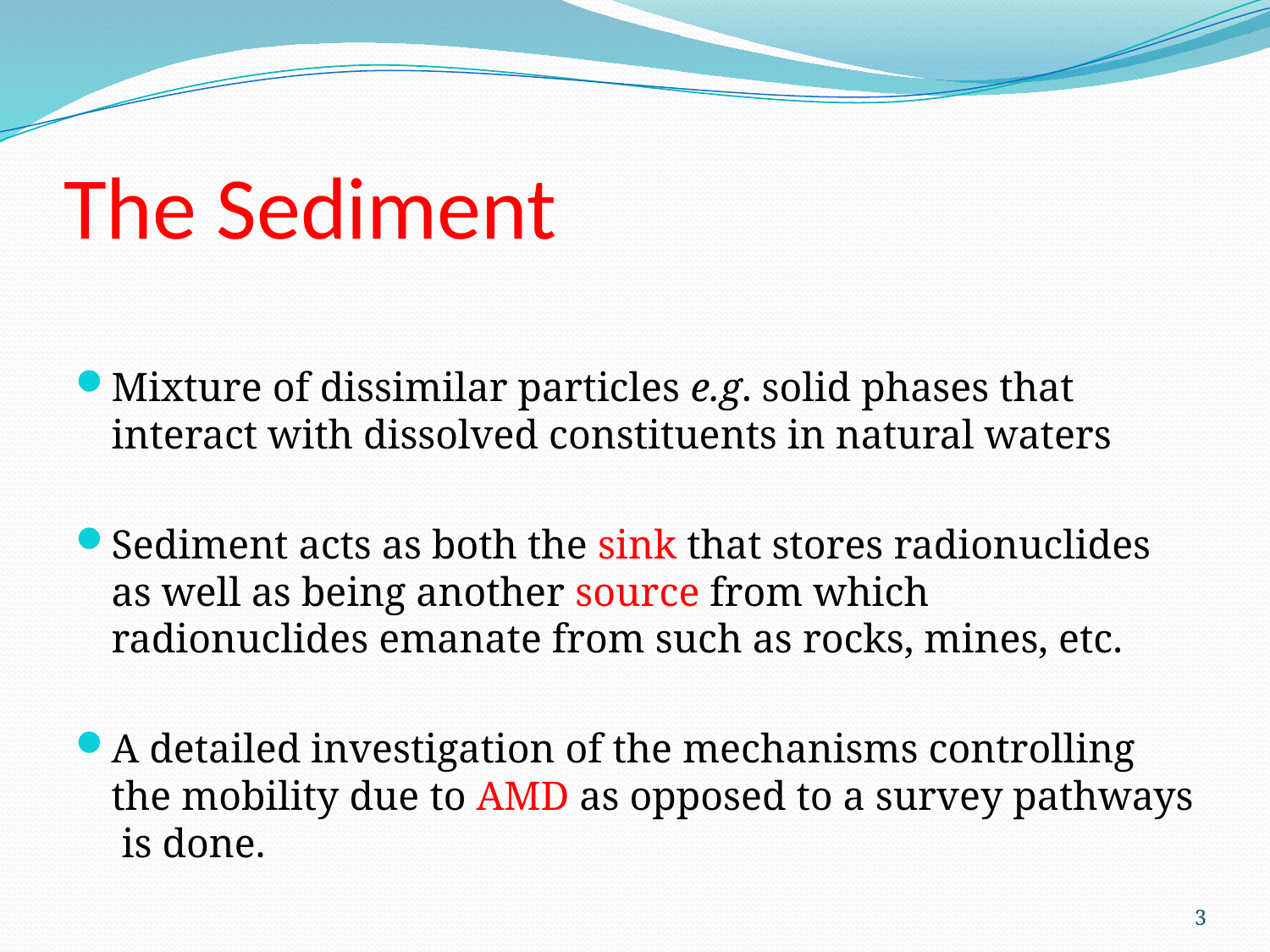

# The Sediment
Mixture of dissimilar particles e.g. solid phases that interact with dissolved constituents in natural waters

Sediment acts as both the sink that stores radionuclides as well as being another source from which radionuclides emanate from such as rocks, mines, etc.

A detailed investigation of the mechanisms controlling the mobility due to AMD as opposed to a survey pathways  is done.
3